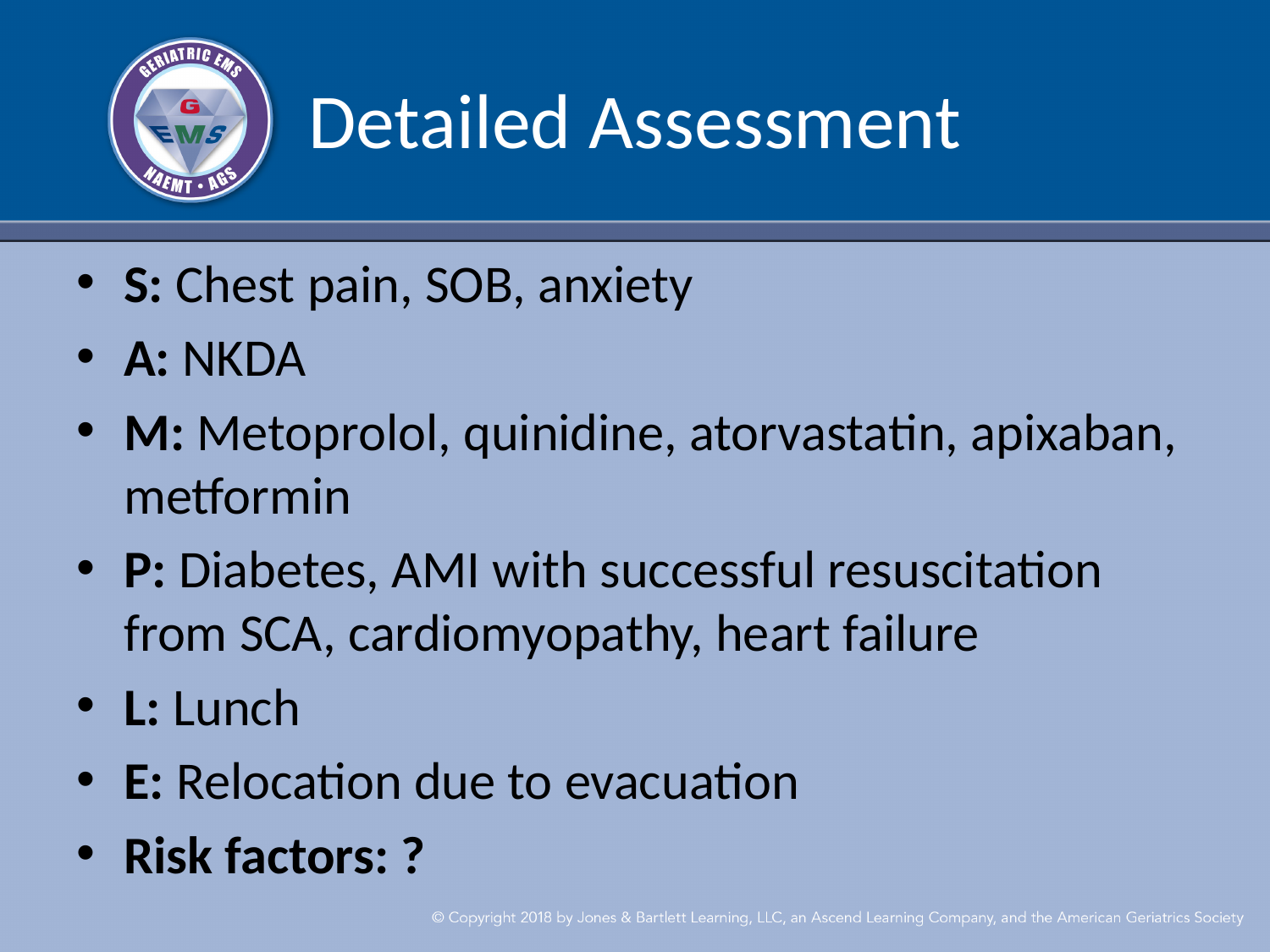

# Detailed Assessment
S: Chest pain, SOB, anxiety
A: NKDA
M: Metoprolol, quinidine, atorvastatin, apixaban, metformin
P: Diabetes, AMI with successful resuscitation from SCA, cardiomyopathy, heart failure
L: Lunch
E: Relocation due to evacuation
Risk factors: ?